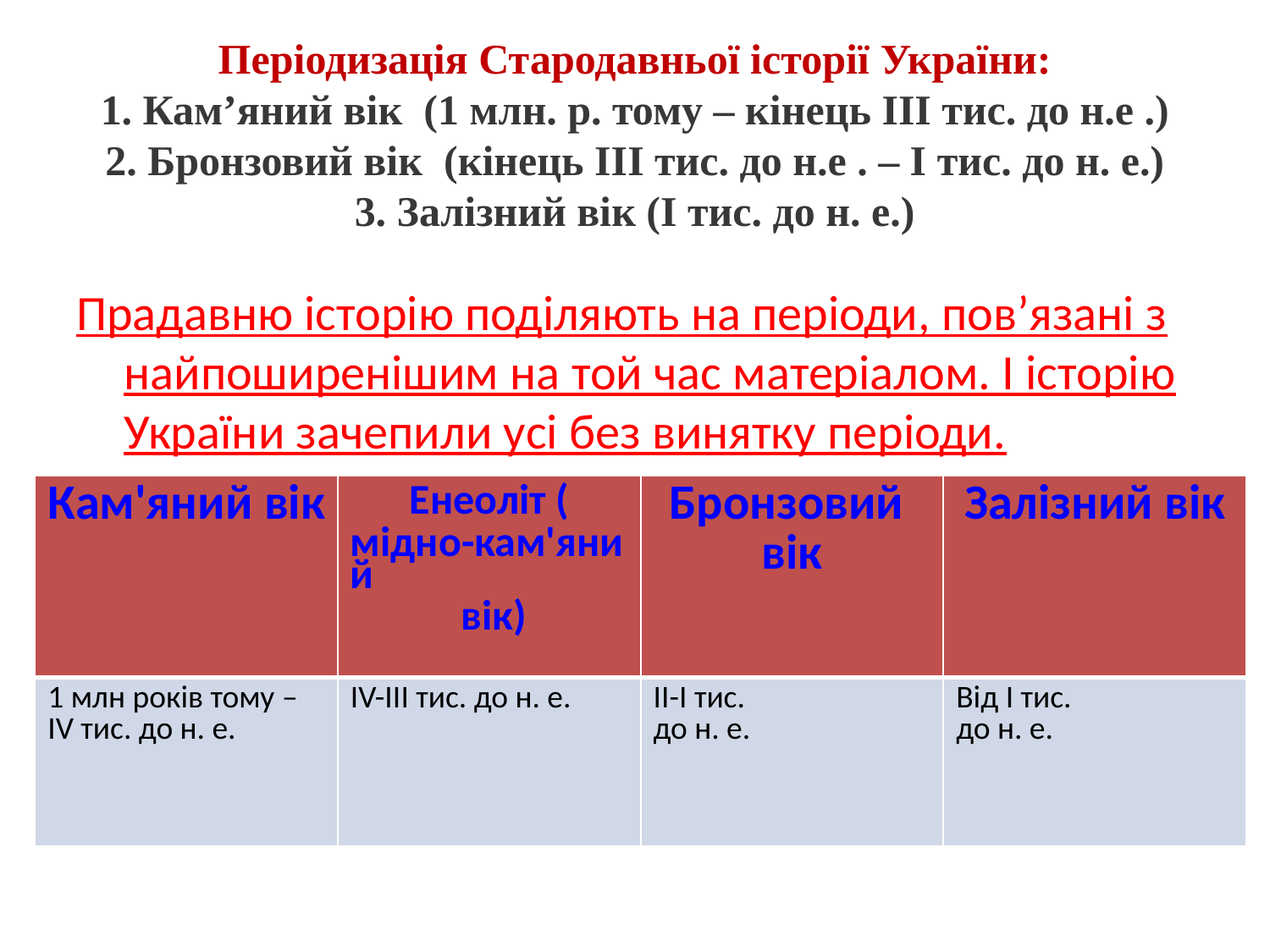

Періодизація Стародавньої історії України:
1. Кам’яний вік  (1 млн. р. тому – кінець ІІІ тис. до н.е .)
2. Бронзовий вік  (кінець ІІІ тис. до н.е . – І тис. до н. е.)
3. Залізний вік (І тис. до н. е.)
#

Прадавню історію поділяють на періоди, пов’язані з найпоширенішим на той час матеріалом. І історію України зачепили усі без винятку періоди.

| Кам'яний вік | Енеоліт  (мідно-кам'яний вік) | Бронзовий вік | Залізний вік |
| --- | --- | --- | --- |
| 1 млн років тому –  IV тис. до н. е. | IV-III тис. до н. е. | II-I тис.  до н. е. | Від I тис.  до н. е. |